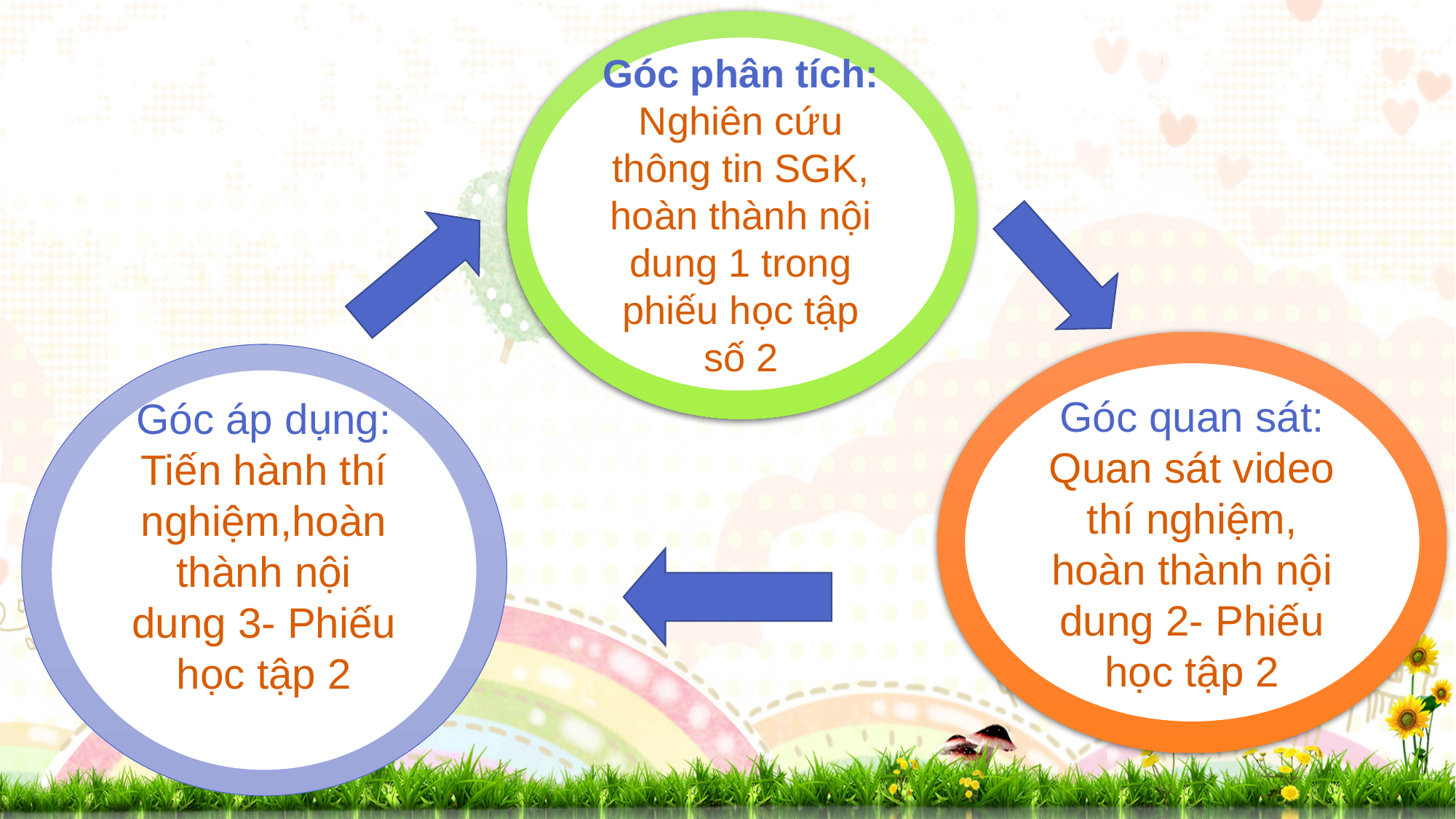

Góc phân tích:
Nghiên cứu thông tin SGK, hoàn thành nội dung 1 trong phiếu học tập số 2

Góc quan sát: Quan sát video thí nghiệm, hoàn thành nội dung 2- Phiếu học tập 2
Góc áp dụng:
Tiến hành thí nghiệm,hoàn thành nội dung 3- Phiếu học tập 2